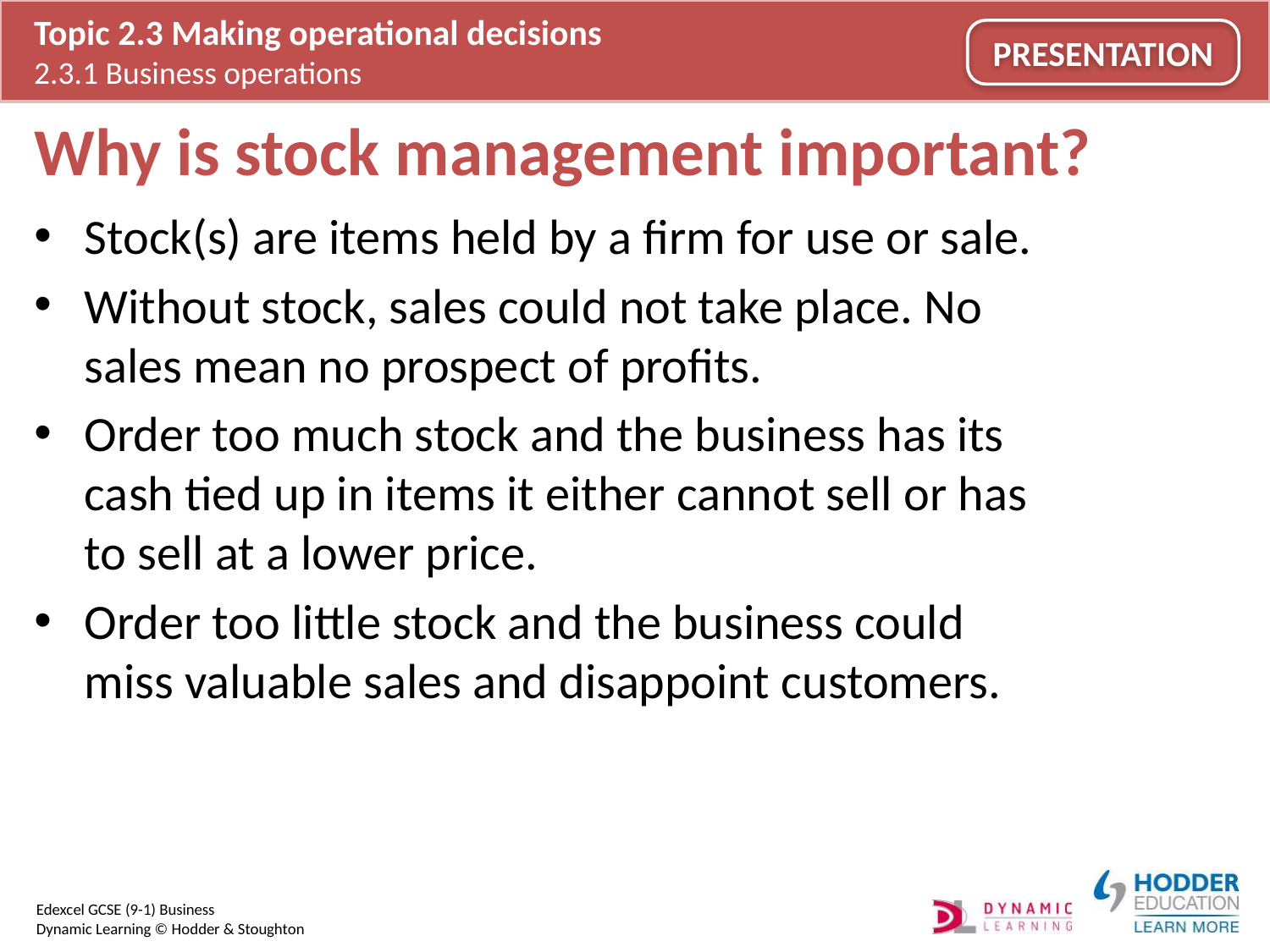

# Why is stock management important?
Stock(s) are items held by a firm for use or sale.
Without stock, sales could not take place. No sales mean no prospect of profits.
Order too much stock and the business has its cash tied up in items it either cannot sell or has to sell at a lower price.
Order too little stock and the business could miss valuable sales and disappoint customers.